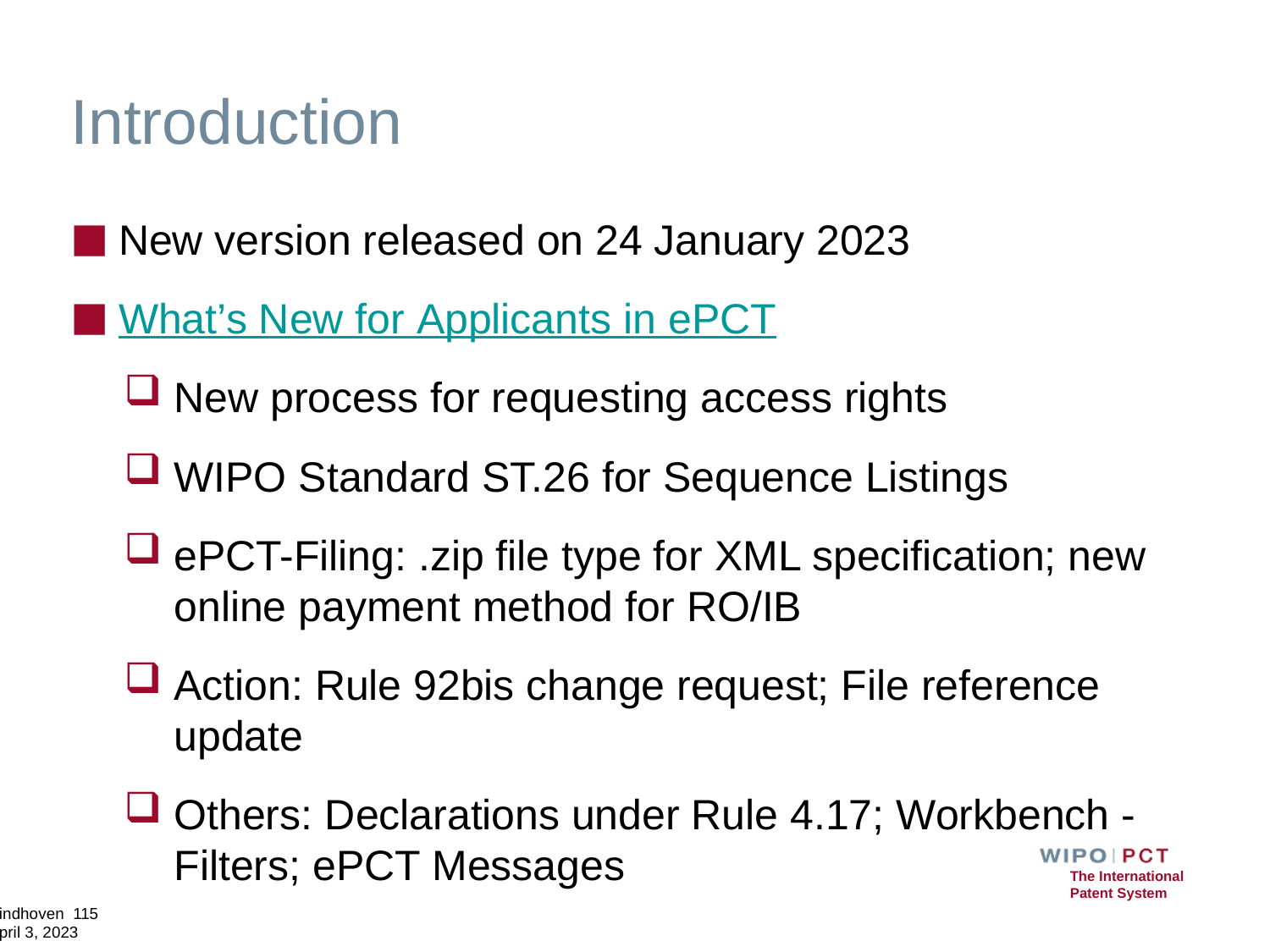

# Introduction
New version released on 24 January 2023
What’s New for Applicants in ePCT
New process for requesting access rights
WIPO Standard ST.26 for Sequence Listings
ePCT-Filing: .zip file type for XML specification; new online payment method for RO/IB
Action: Rule 92bis change request; File reference update
Others: Declarations under Rule 4.17; Workbench - Filters; ePCT Messages